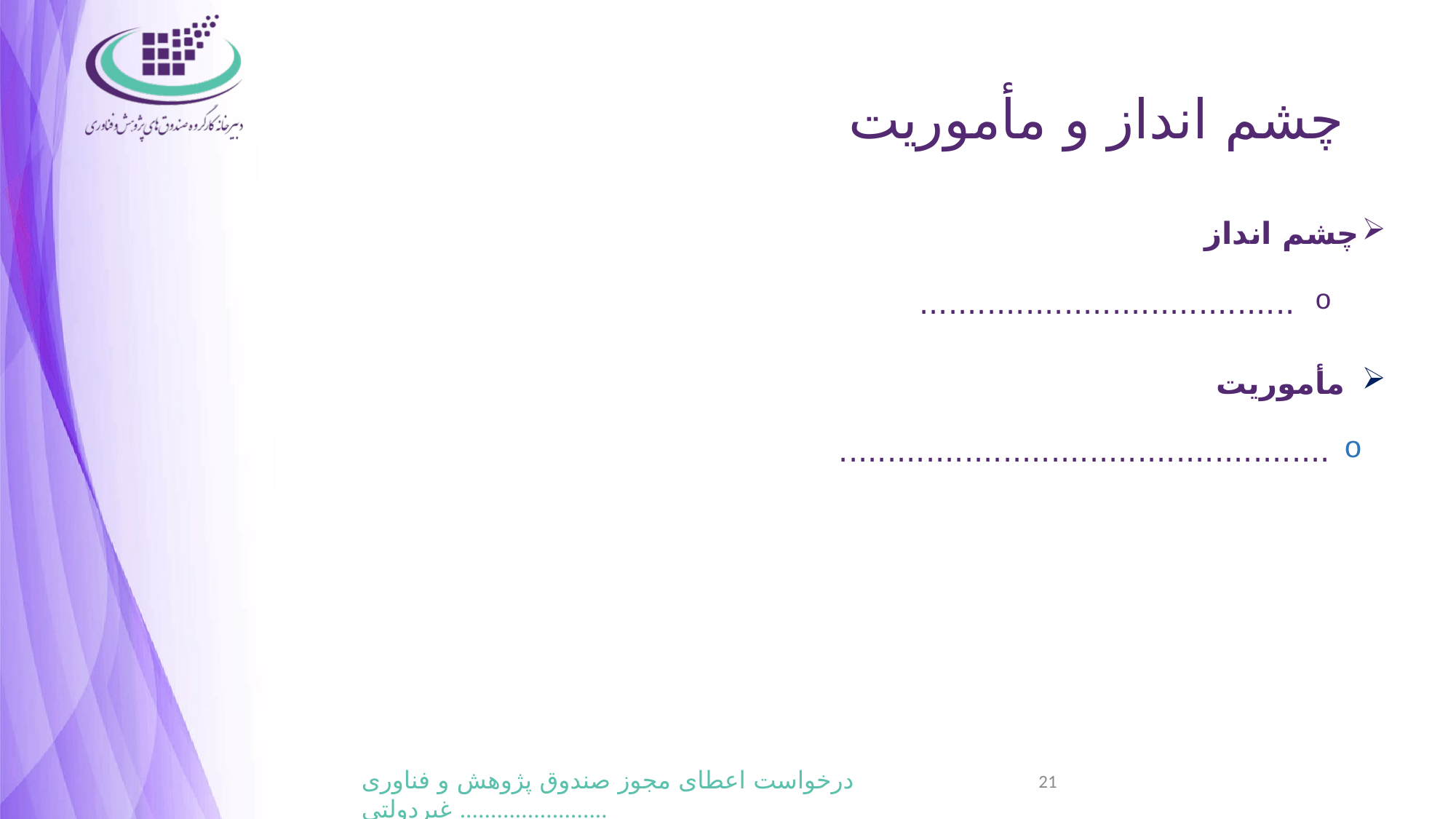

# چشم انداز و مأموریت
چشم انداز
 .......................................
مأموریت
 ...................................................

21